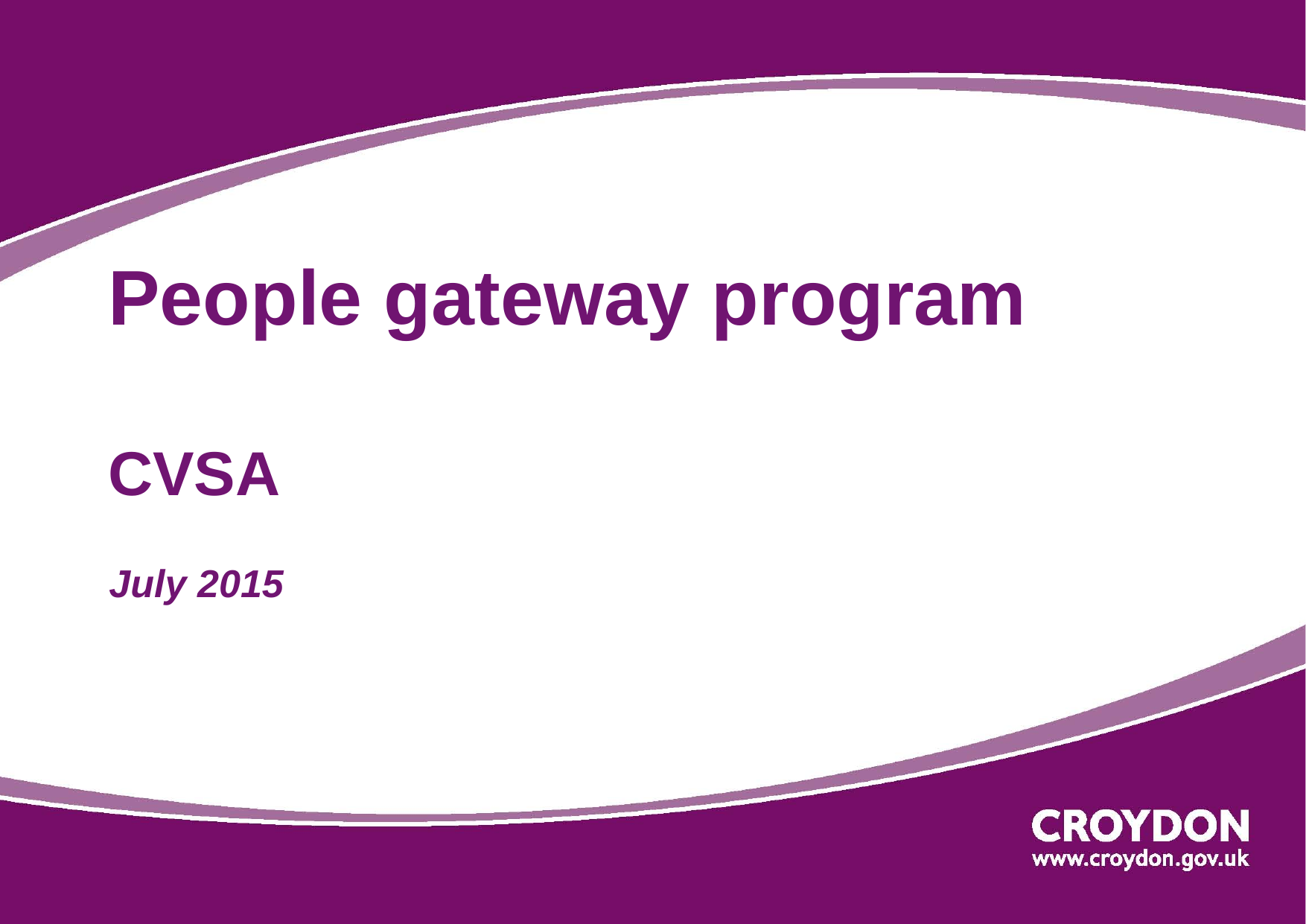

# People gateway program CVSA

July 2015